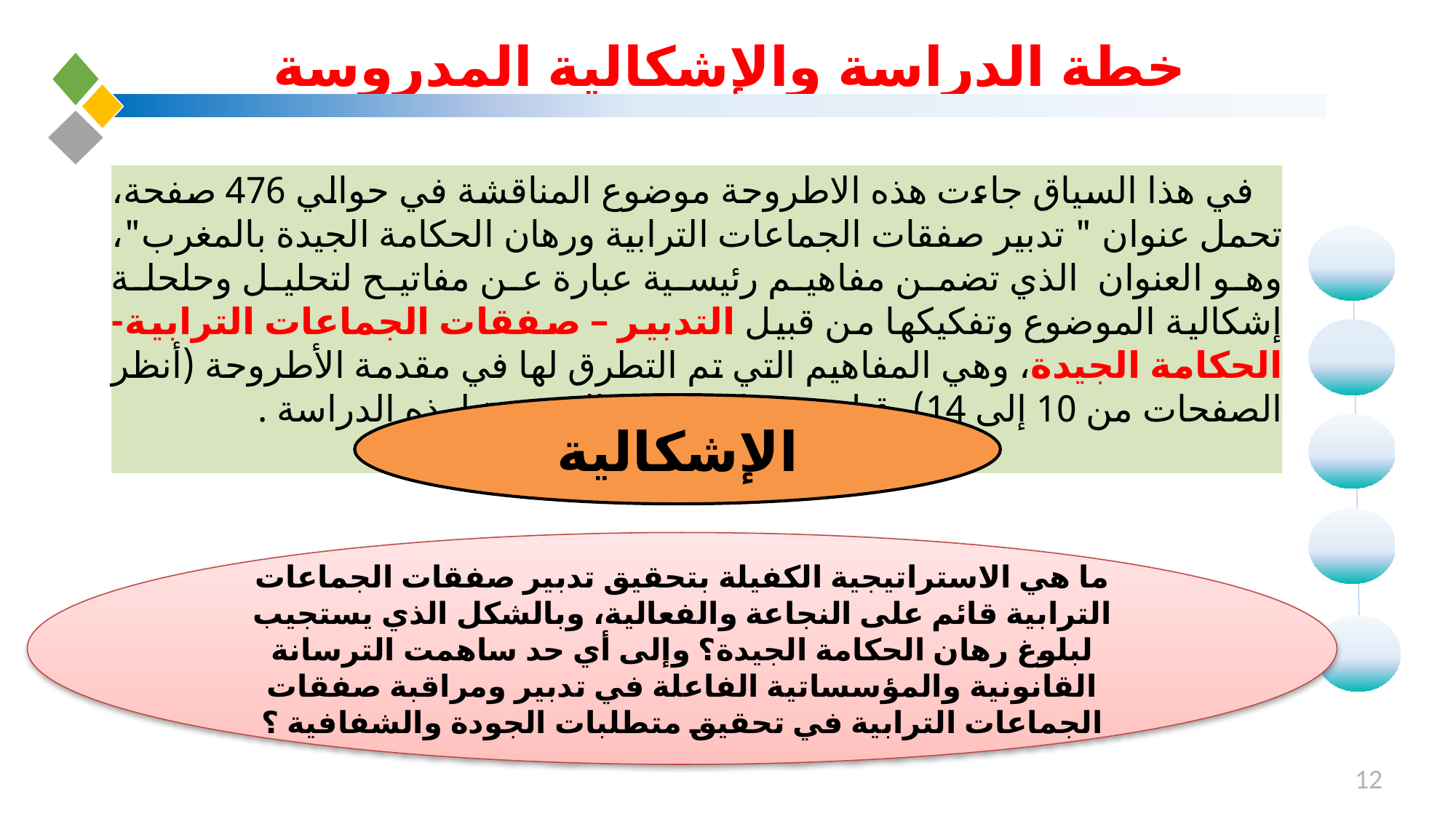

# خطة الدراسة والإشكالية المدروسة

   في هذا السياق جاءت هذه الاطروحة موضوع المناقشة في حوالي 476 صفحة، تحمل عنوان " تدبير صفقات الجماعات الترابية ورهان الحكامة الجيدة بالمغرب"، وهو العنوان  الذي تضمن مفاهيم رئيسية عبارة عن مفاتيح لتحليل وحلحلة إشكالية الموضوع وتفكيكها من قبيل التدبير – صفقات الجماعات الترابية- الحكامة الجيدة، وهي المفاهيم التي تم التطرق لها في مقدمة الأطروحة (أنظر الصفحات من 10 إلى 14)، قبل وضع الإشكالية الرئيسية لهذه الدراسة .

الإشكالية

ما هي الاستراتيجية الكفيلة بتحقيق تدبير صفقات الجماعات الترابية قائم على النجاعة والفعالية، وبالشكل الذي يستجيب لبلوغ رهان الحكامة الجيدة؟ وإلى أي حد ساهمت الترسانة القانونية والمؤسساتية الفاعلة في تدبير ومراقبة صفقات الجماعات الترابية في تحقيق متطلبات الجودة والشفافية ؟

12